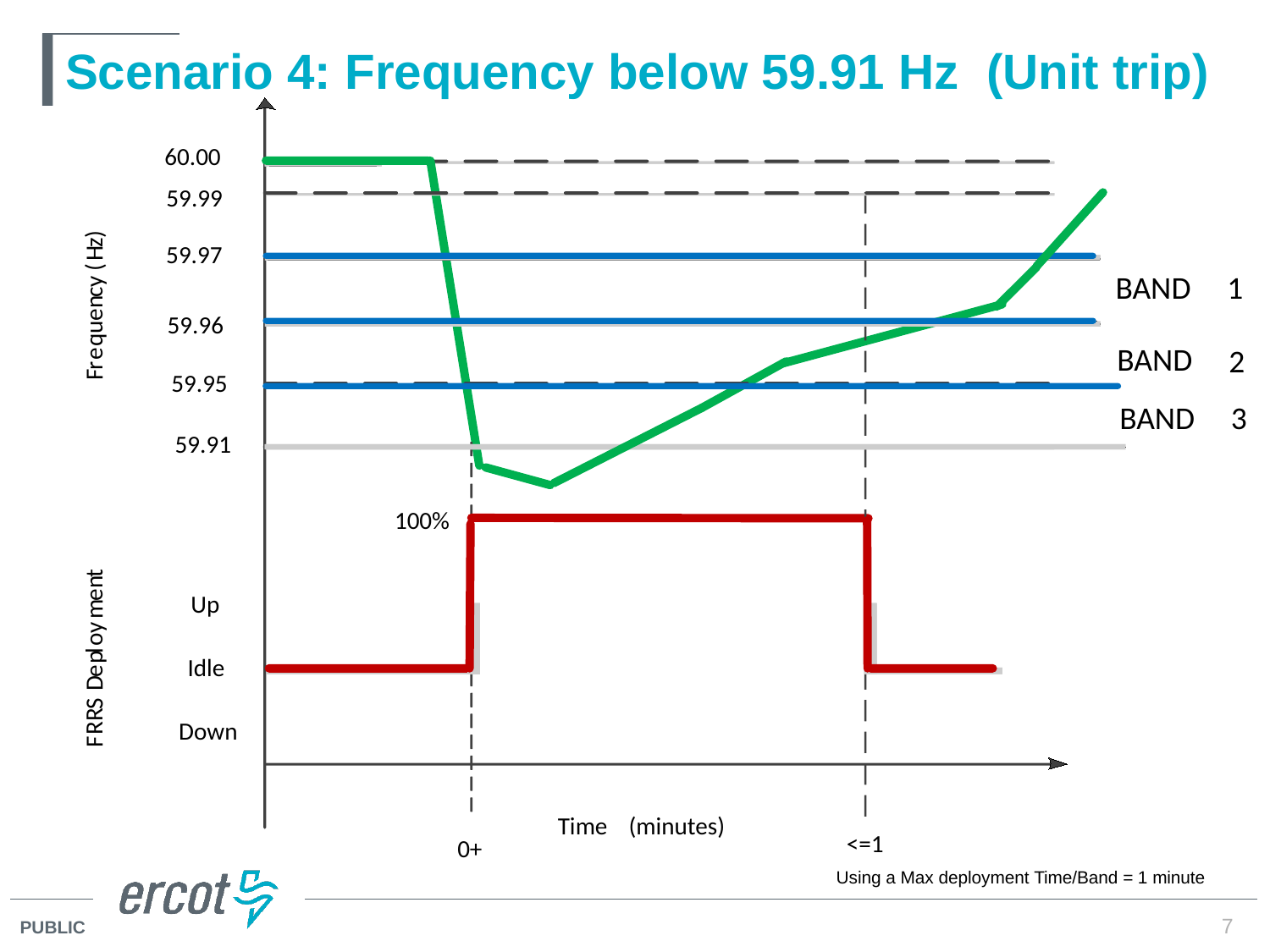

# Scenario 4: Frequency below 59.91 Hz  (Unit trip)

60.00

59.99

)
z
H
(

y

BAND
1
c
n
e

u

q

e
BAND
2
r
F

BAND
3

t
n
e
Up
m

y
o

l
p
e
Idle
D

S

R
R
Down
F

Time
(minutes)
<=1
0+

59.97
59.96
59.95

59.91

100%
 Using a Max deployment Time/Band = 1 minute
7